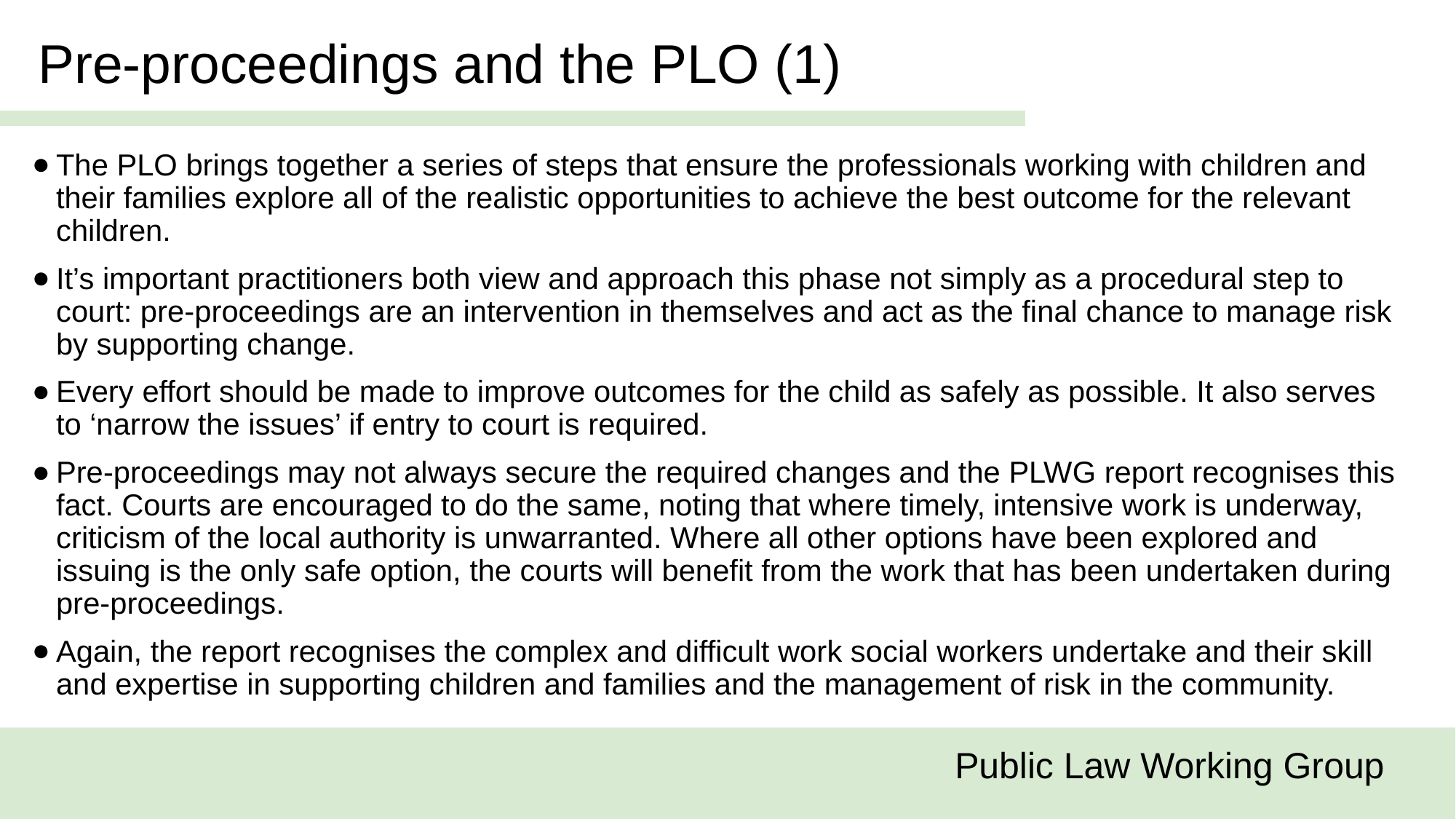

Pre-proceedings and the PLO (1)

The PLO brings together a series of steps that ensure the professionals working with children and their families explore all of the realistic opportunities to achieve the best outcome for the relevant children.
It’s important practitioners both view and approach this phase not simply as a procedural step to court: pre-proceedings are an intervention in themselves and act as the final chance to manage risk by supporting change.
Every effort should be made to improve outcomes for the child as safely as possible. It also serves to ‘narrow the issues’ if entry to court is required.
Pre-proceedings may not always secure the required changes and the PLWG report recognises this fact. Courts are encouraged to do the same, noting that where timely, intensive work is underway, criticism of the local authority is unwarranted. Where all other options have been explored and issuing is the only safe option, the courts will benefit from the work that has been undertaken during pre-proceedings.
Again, the report recognises the complex and difficult work social workers undertake and their skill and expertise in supporting children and families and the management of risk in the community.
Public Law Working Group